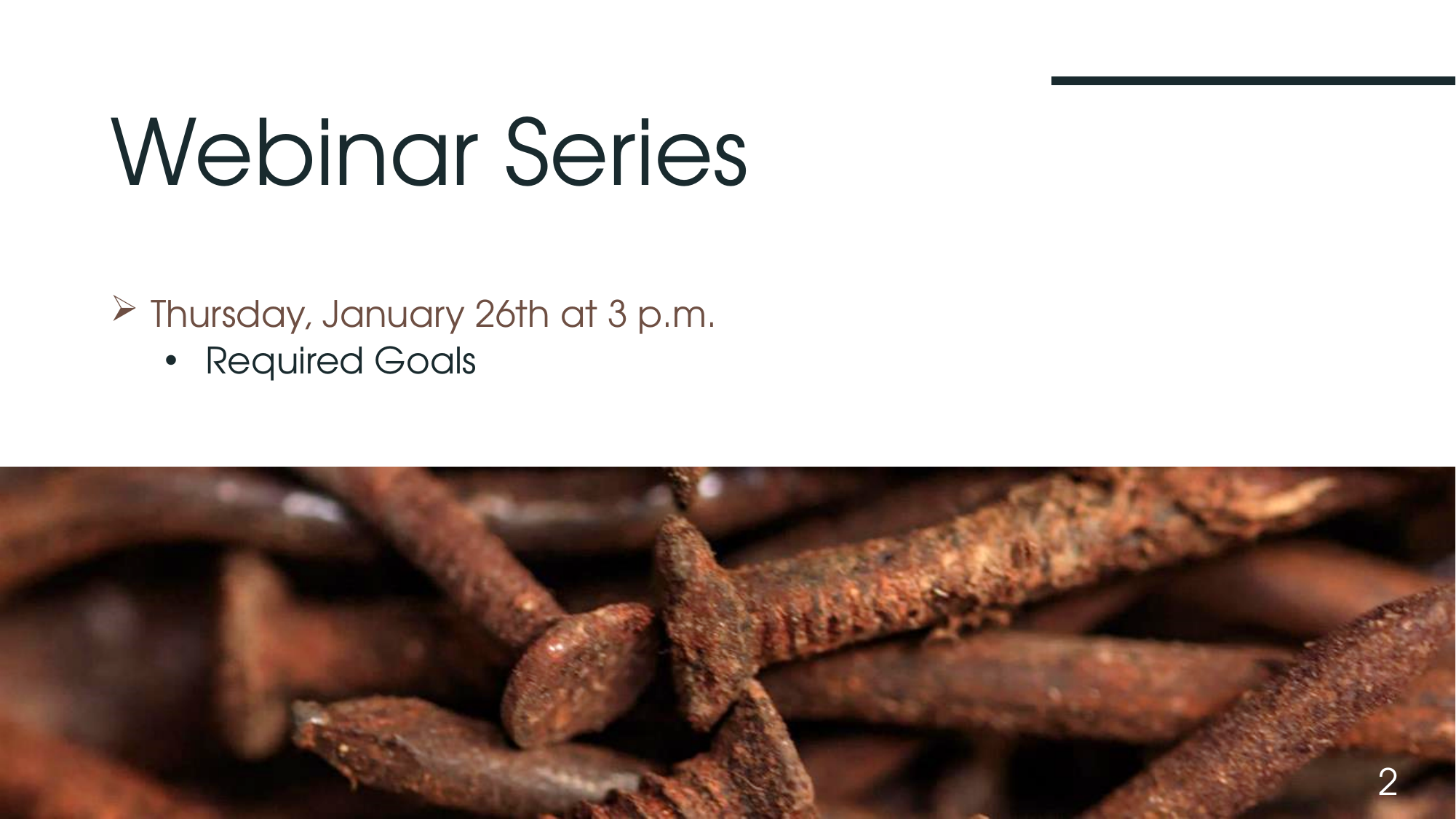

# Webinar Series
Thursday, January 26th at 3 p.m.
Required Goals
2